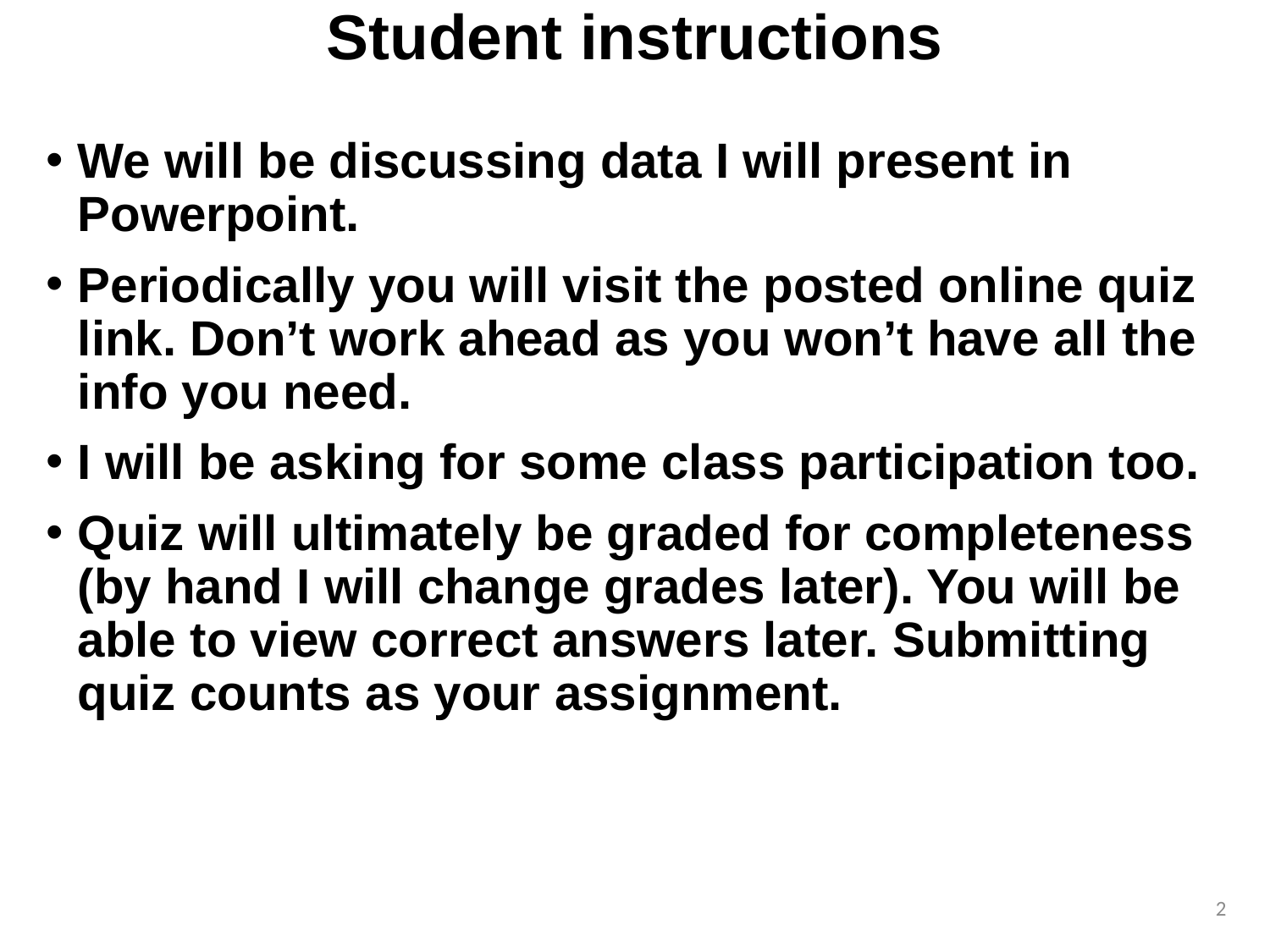

# Student instructions
We will be discussing data I will present in Powerpoint.
Periodically you will visit the posted online quiz link. Don’t work ahead as you won’t have all the info you need.
I will be asking for some class participation too.
Quiz will ultimately be graded for completeness (by hand I will change grades later). You will be able to view correct answers later. Submitting quiz counts as your assignment.

2